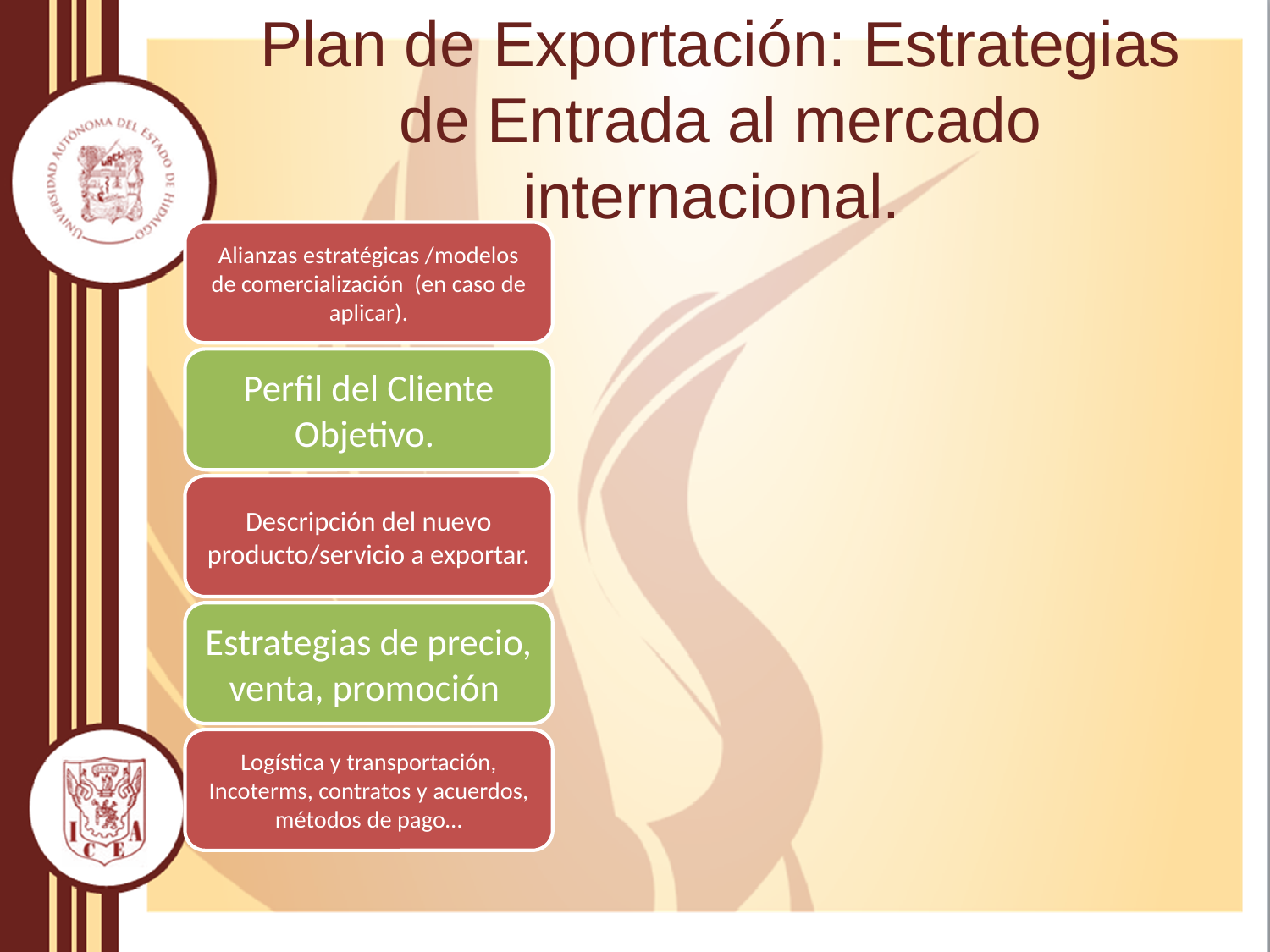

# Plan de Exportación: Estrategias de Entrada al mercado internacional.
Alianzas estratégicas /modelos de comercialización  (en caso de aplicar).
Perfil del Cliente Objetivo.
Descripción del nuevo producto/servicio a exportar.
Estrategias de precio, venta, promoción
Logística y transportación, Incoterms, contratos y acuerdos, métodos de pago…